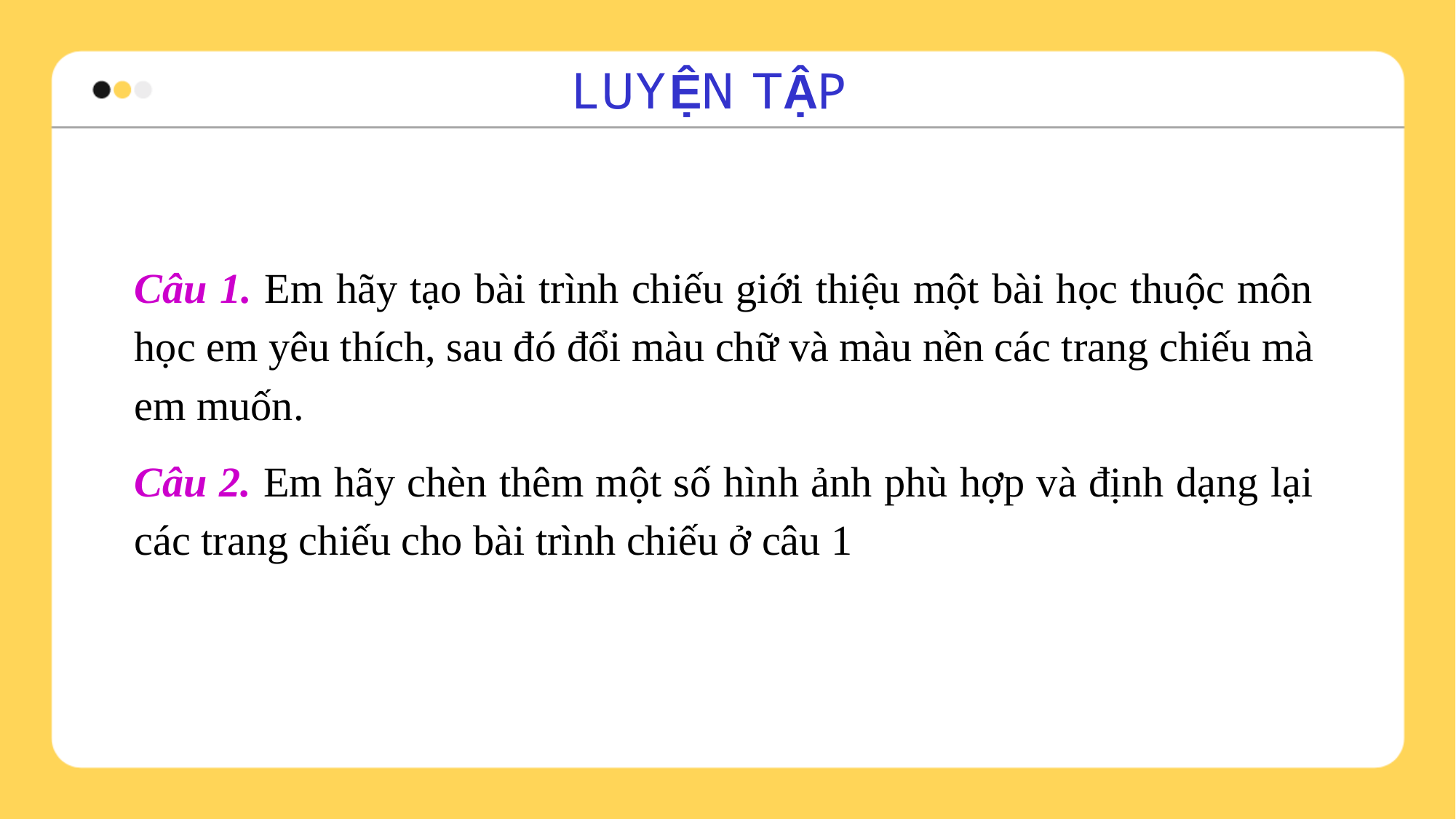

LUYỆN TẬP
Câu 1. Em hãy tạo bài trình chiếu giới thiệu một bài học thuộc môn học em yêu thích, sau đó đổi màu chữ và màu nền các trang chiếu mà em muốn.
Câu 2. Em hãy chèn thêm một số hình ảnh phù hợp và định dạng lại các trang chiếu cho bài trình chiếu ở câu 1